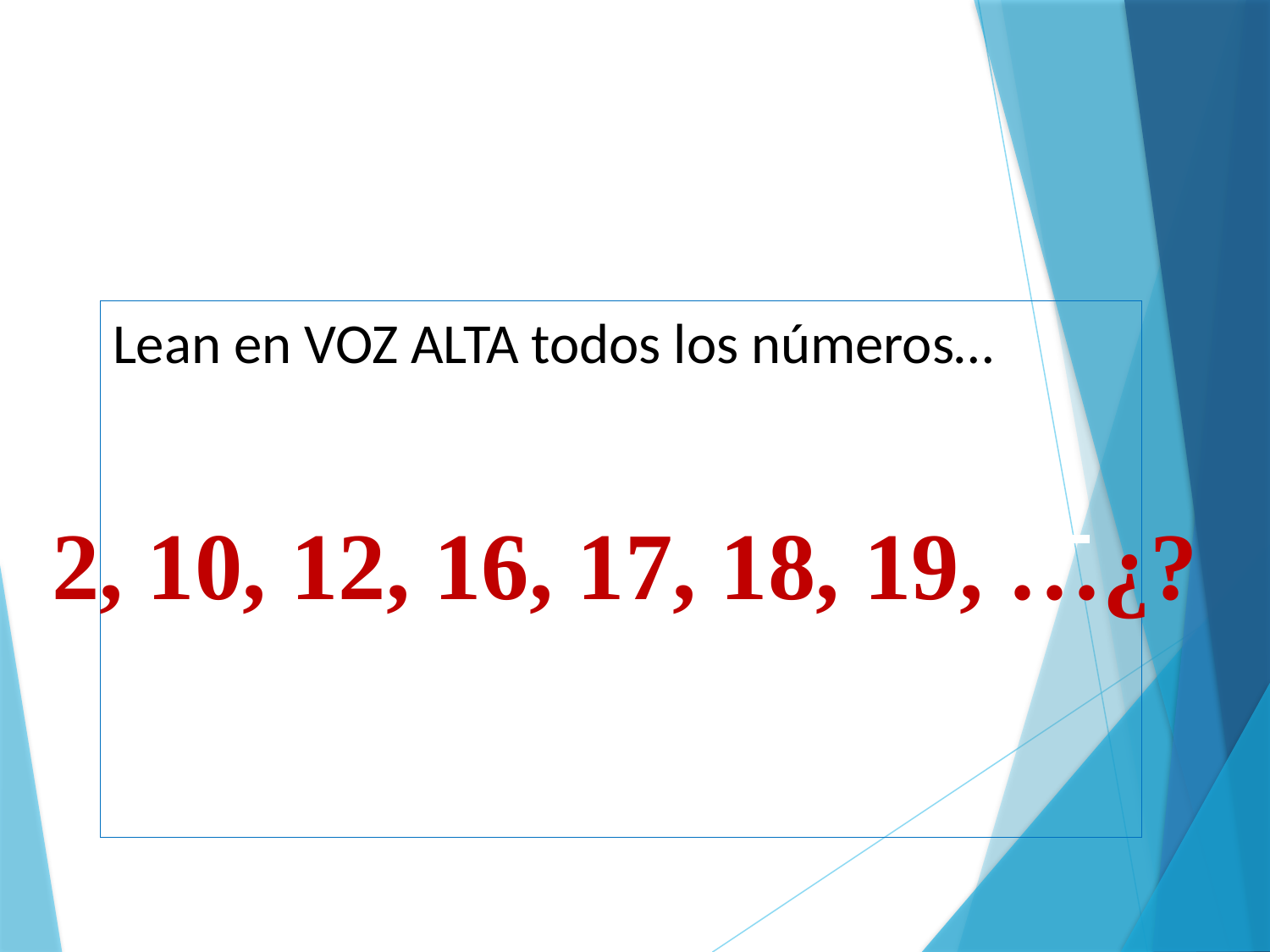

LOS PARADIGMAS Y PROCESO EMPRENDEDOR
Módulo Nº 1
Lean en VOZ ALTA todos los números…
2, 10, 12, 16, 17, 18, 19, …¿?